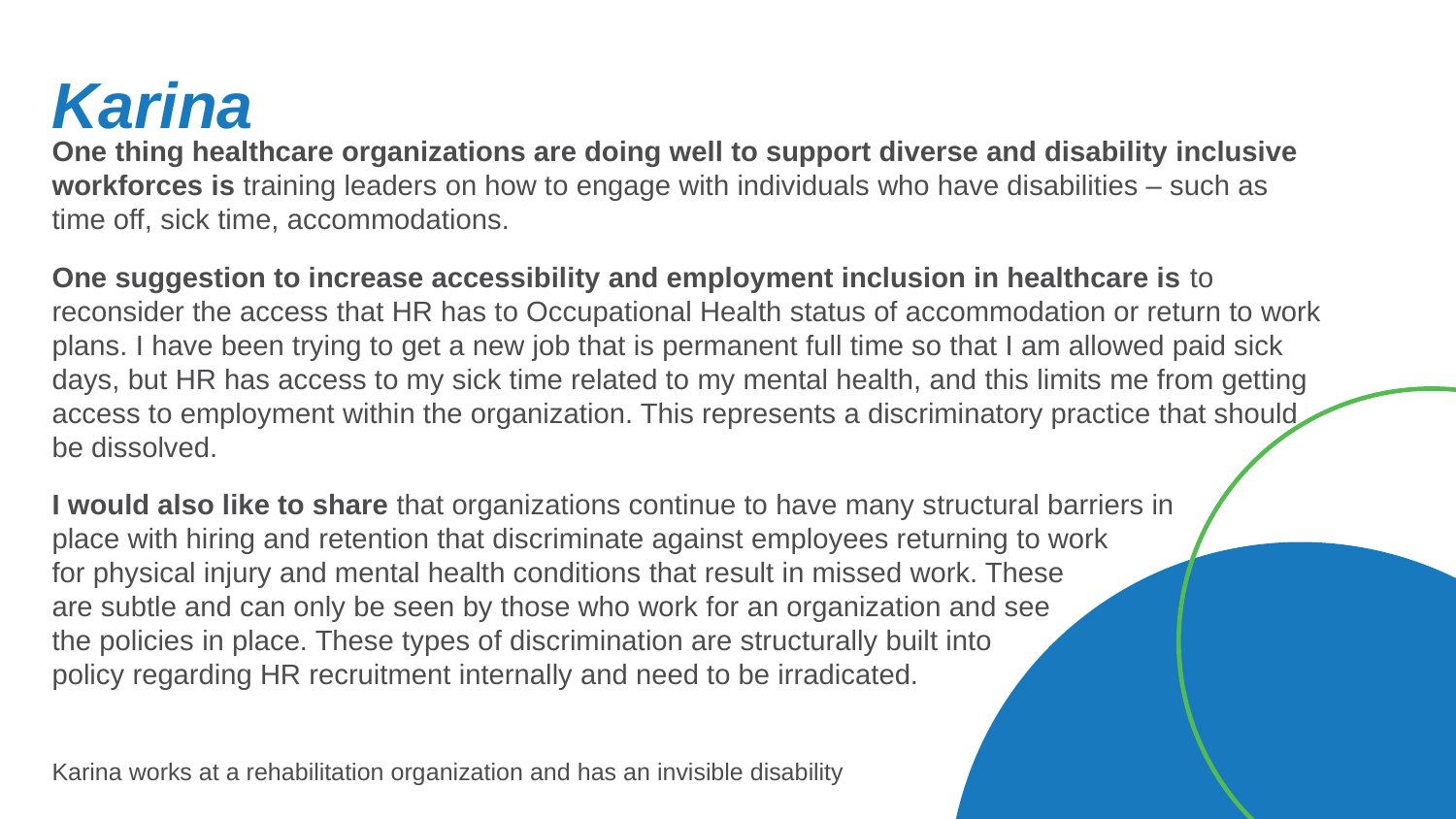

# Karina
One thing healthcare organizations are doing well to support diverse and disability inclusive workforces is training leaders on how to engage with individuals who have disabilities – such as time off, sick time, accommodations.
One suggestion to increase accessibility and employment inclusion in healthcare is to reconsider the access that HR has to Occupational Health status of accommodation or return to work plans. I have been trying to get a new job that is permanent full time so that I am allowed paid sick days, but HR has access to my sick time related to my mental health, and this limits me from getting access to employment within the organization. This represents a discriminatory practice that should be dissolved.
I would also like to share that organizations continue to have many structural barriers in
place with hiring and retention that discriminate against employees returning to work
for physical injury and mental health conditions that result in missed work. These
are subtle and can only be seen by those who work for an organization and see
the policies in place. These types of discrimination are structurally built into
policy regarding HR recruitment internally and need to be irradicated.

Karina works at a rehabilitation organization and has an invisible disability